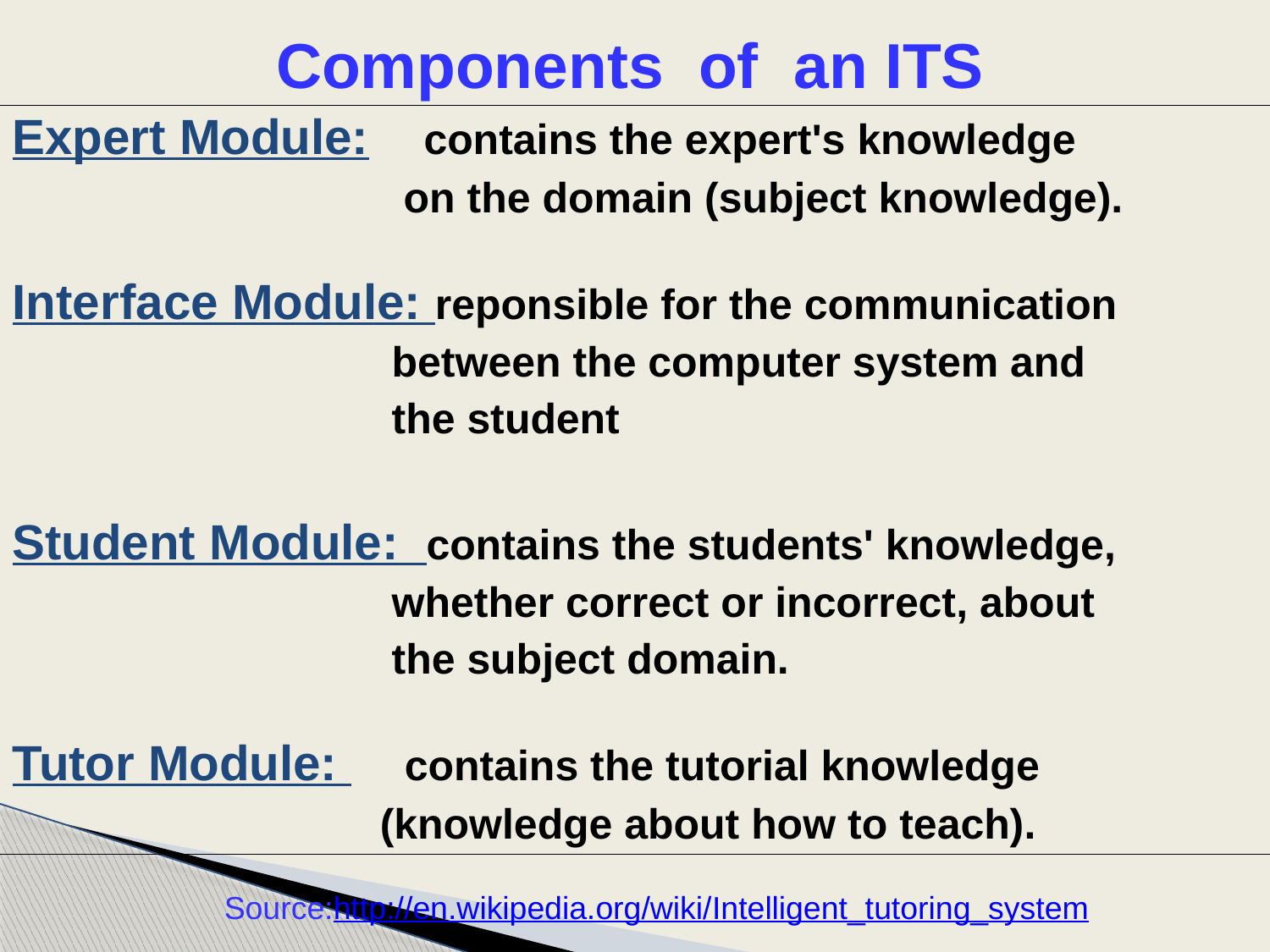

# Components  of  an ITS
Expert Module:    contains the expert's knowledge
                                 on the domain (subject knowledge).

Interface Module: reponsible for the communication
                                between the computer system and
                                the student

Student Module:  contains the students' knowledge,
                                whether correct or incorrect, about
                                the subject domain.

Tutor Module:       contains the tutorial knowledge
                               (knowledge about how to teach).
Source:http://en.wikipedia.org/wiki/Intelligent_tutoring_system